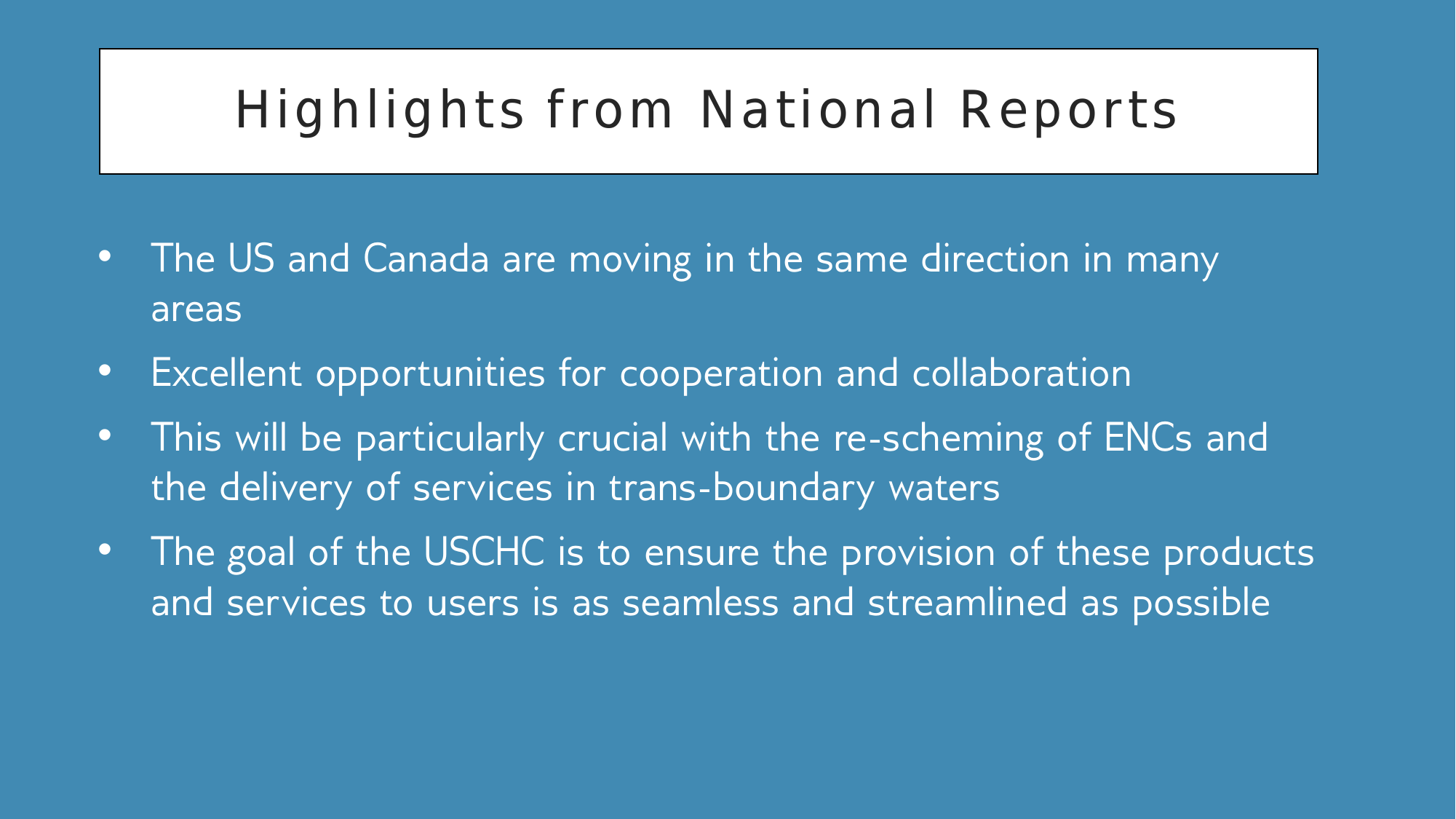

# Highlights from National Reports
The US and Canada are moving in the same direction in many areas
Excellent opportunities for cooperation and collaboration
This will be particularly crucial with the re-scheming of ENCs and the delivery of services in trans-boundary waters
The goal of the USCHC is to ensure the provision of these products and services to users is as seamless and streamlined as possible